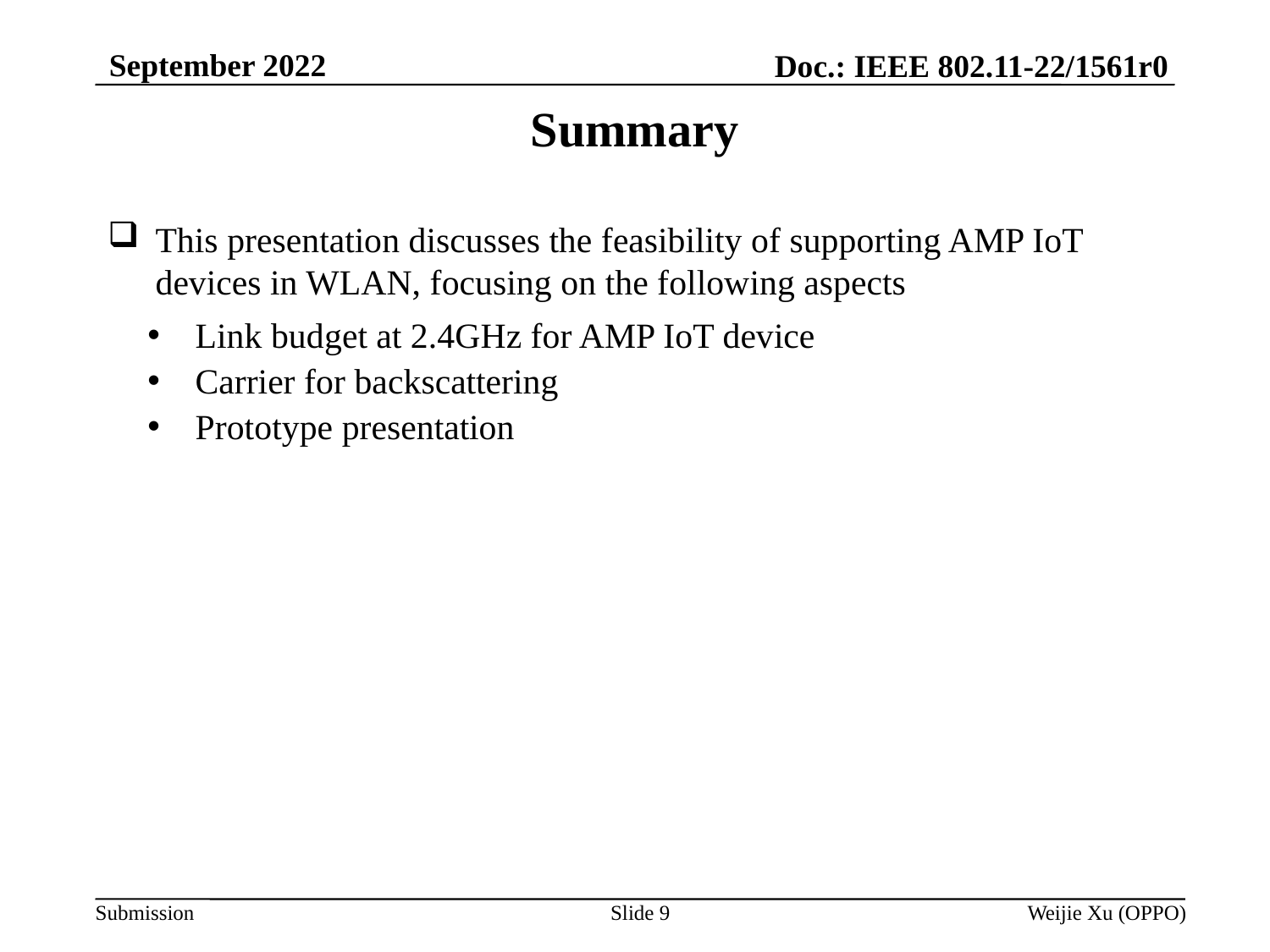

September 2022
Doc.: IEEE 802.11-22/1561r0
# Summary
This presentation discusses the feasibility of supporting AMP IoT devices in WLAN, focusing on the following aspects
Link budget at 2.4GHz for AMP IoT device
Carrier for backscattering
Prototype presentation

Slide 9
Weijie Xu (OPPO)